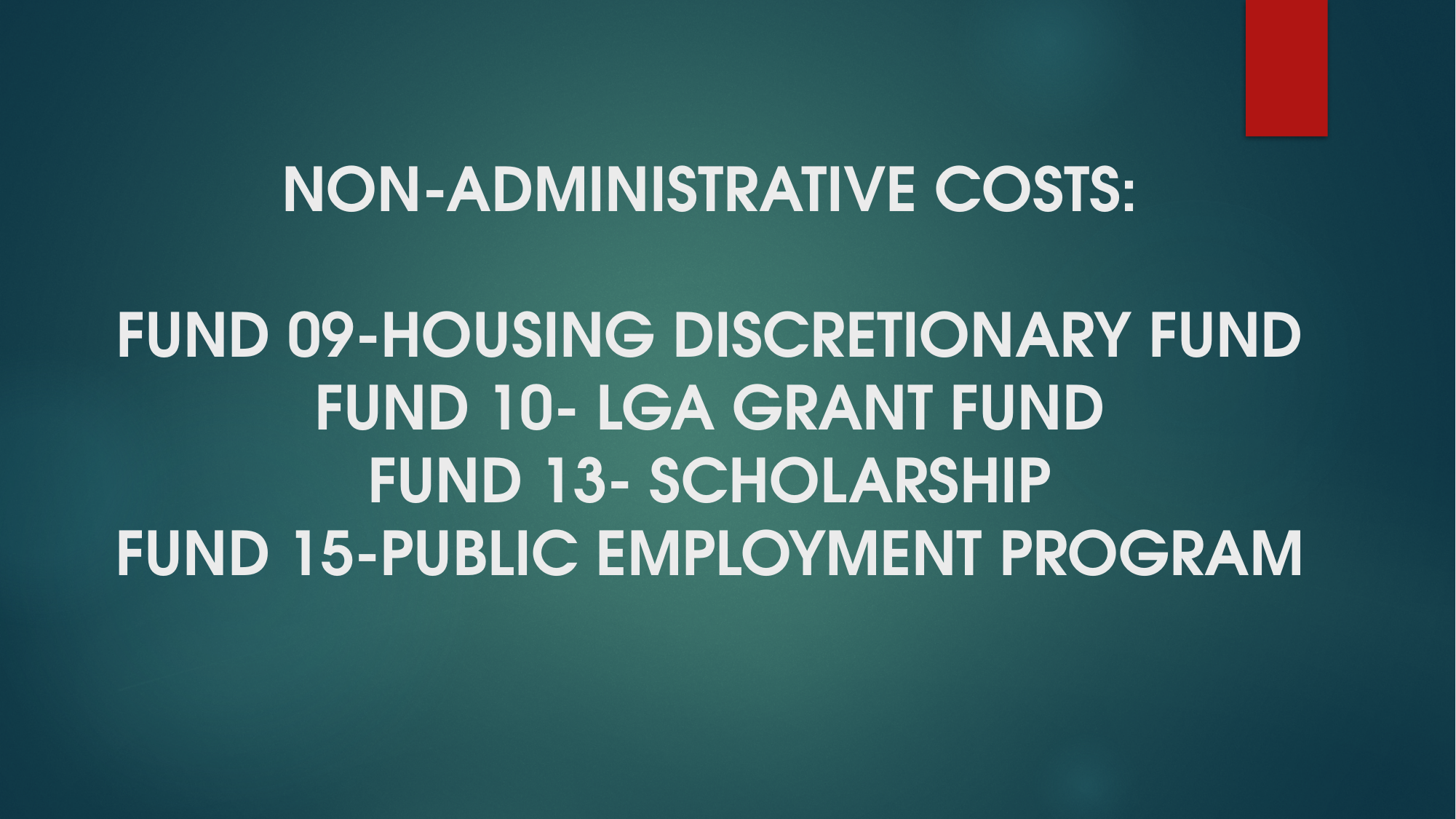

NON-ADMINISTRATIVE COSTS:
FUND 09-HOUSING DISCRETIONARY FUND
FUND 10- LGA GRANT FUND
FUND 13- SCHOLARSHIP
FUND 15-PUBLIC EMPLOYMENT PROGRAM